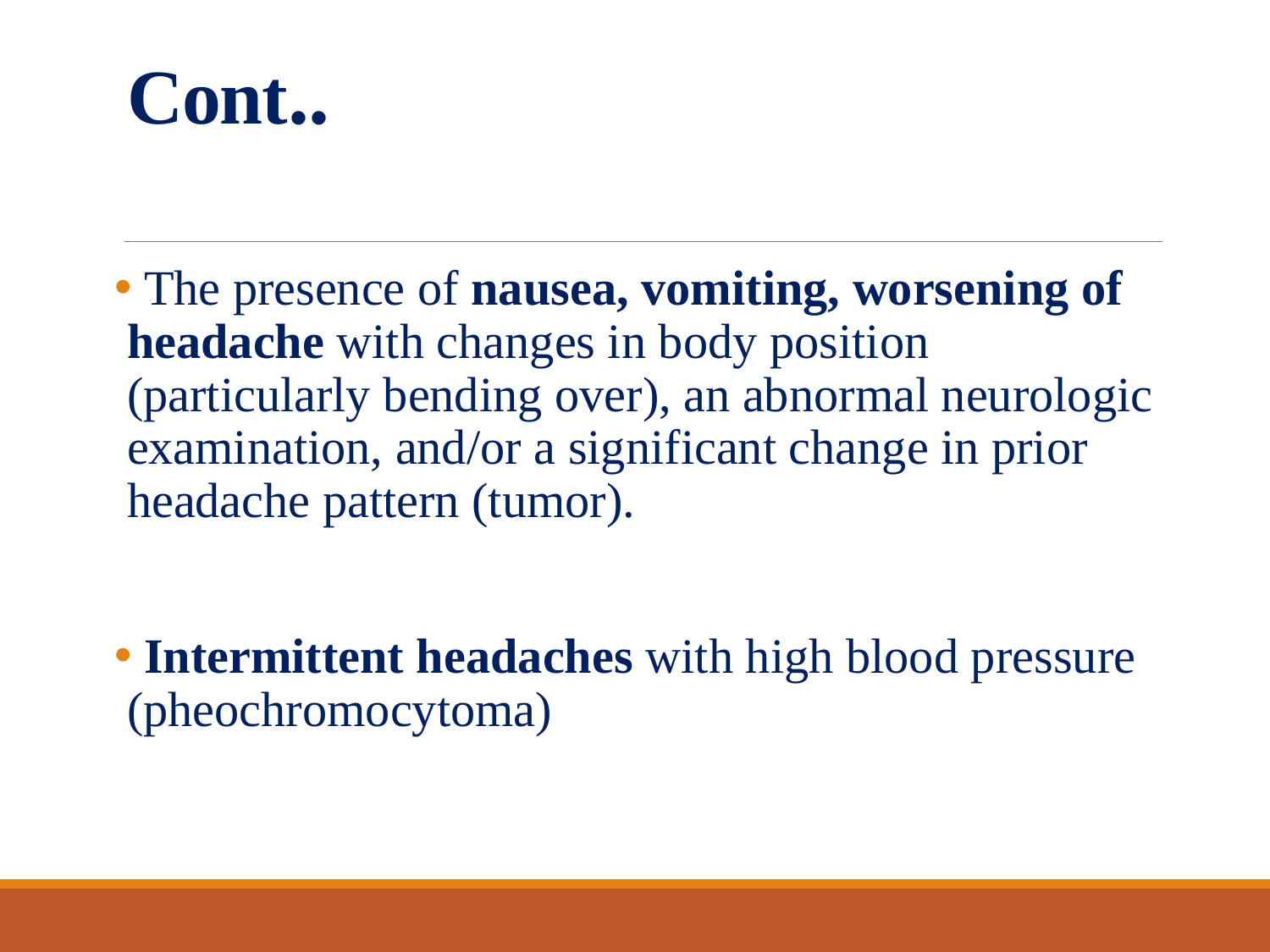

# Cont..
 The presence of nausea, vomiting, worsening of headache with changes in body position (particularly bending over), an abnormal neurologic examination, and/or a significant change in prior headache pattern (tumor).

 Intermittent headaches with high blood pressure (pheochromocytoma)